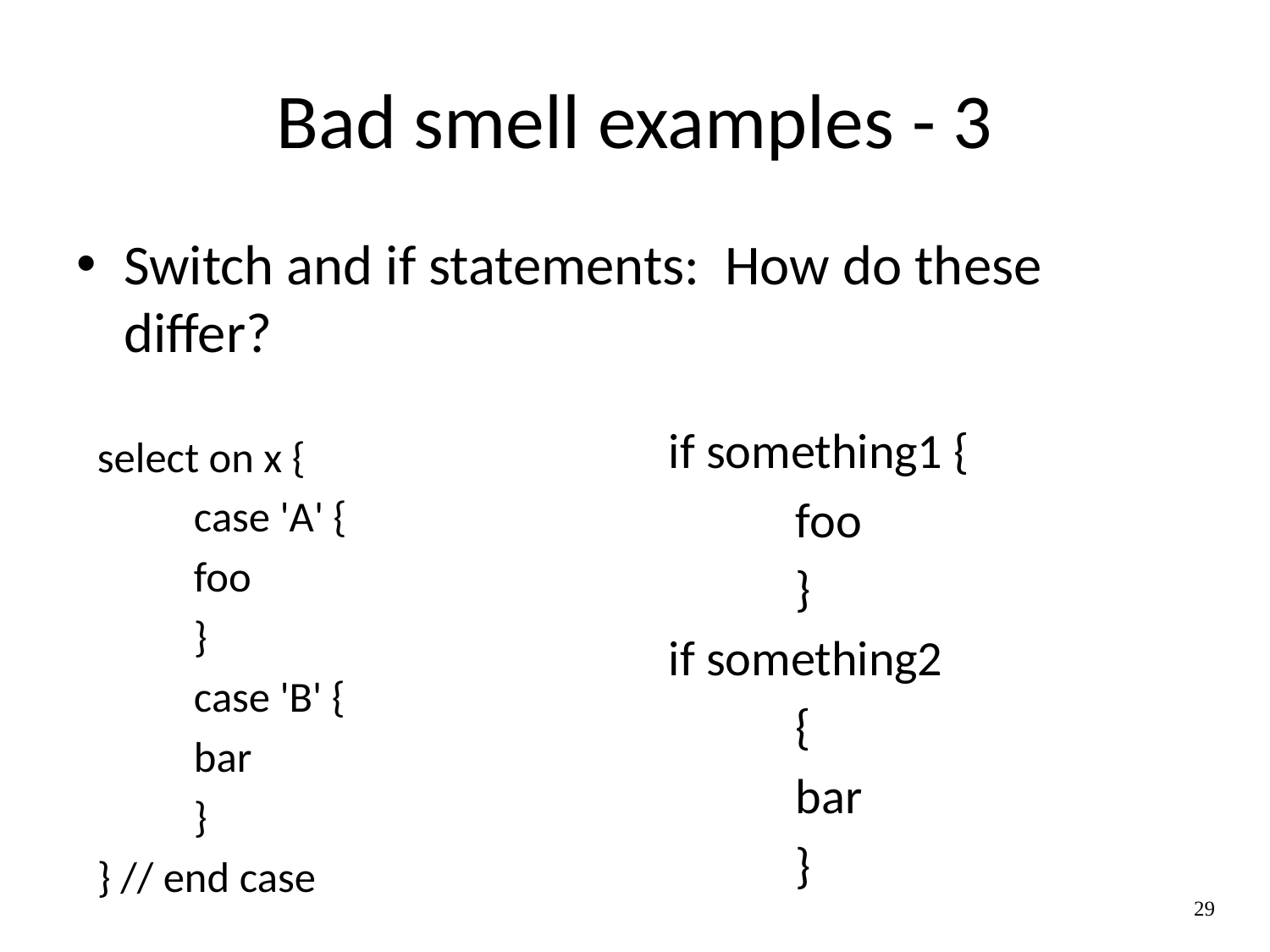

# Bad smell examples - 3
Switch and if statements:  How do these differ?
if something1 {
	foo
	}
if something2
	{
	bar
	}
select on x {
	case 'A' {
		foo
	}
	case 'B' {
		bar
	}
} // end case